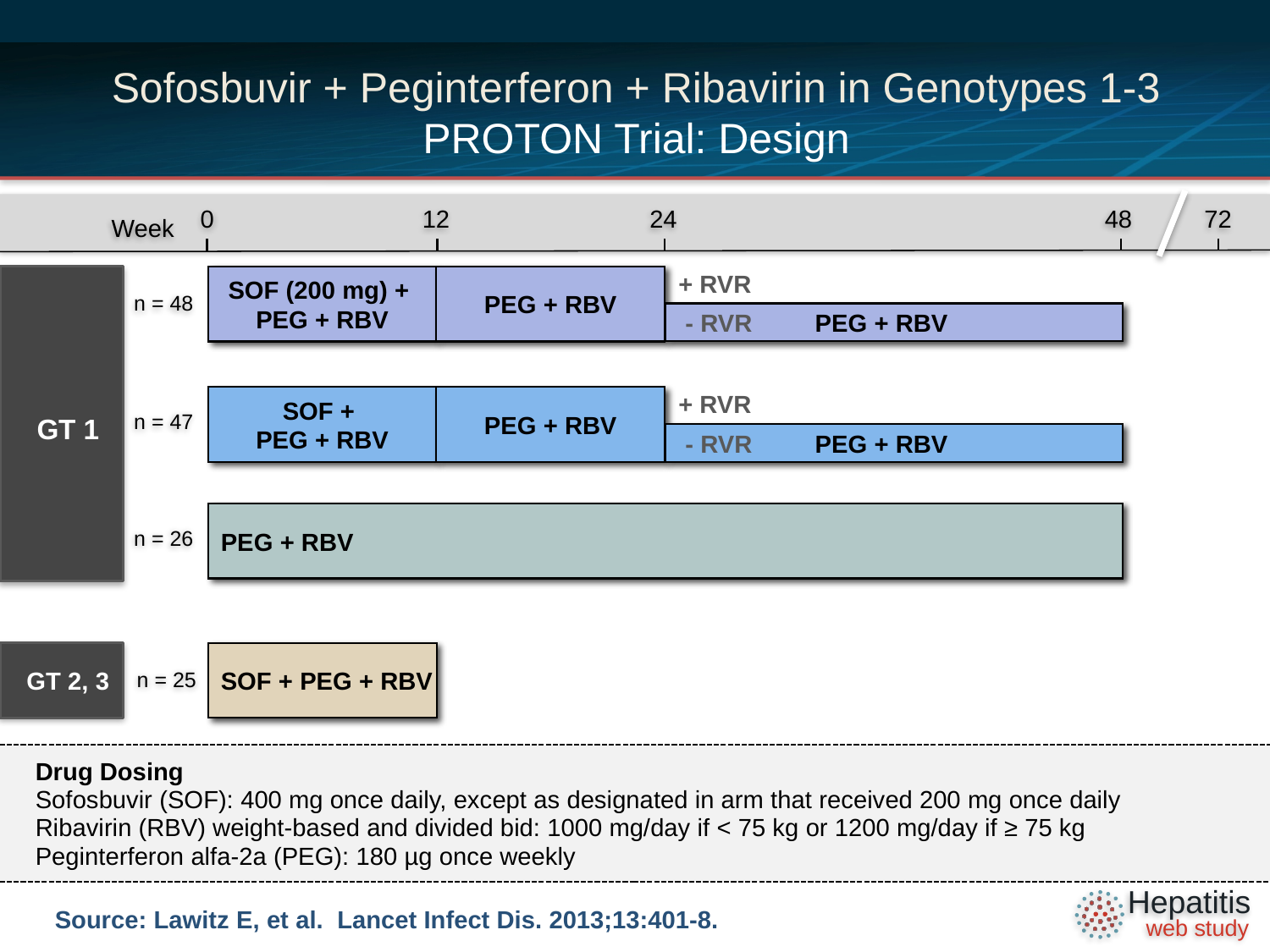

# Sofosbuvir + Peginterferon + Ribavirin in Genotypes 1-3 PROTON Trial: Design
0
12
24
48
72

Week
+ RVR
GT 1
SOF (200 mg) +
PEG + RBV
PEG + RBV
n = 48
 - RVR         PEG + RBV
+ RVR
SOF +
PEG + RBV
PEG + RBV
n = 47
 - RVR         PEG + RBV
PEG + RBV
n = 26
GT 2, 3
SOF + PEG + RBV
n = 25
N =14
Drug Dosing
Sofosbuvir (SOF): 400 mg once daily, except as designated in arm that received 200 mg once daily
Ribavirin (RBV) weight-based and divided bid: 1000 mg/day if < 75 kg or 1200 mg/day if ≥ 75 kg
Peginterferon alfa-2a (PEG): 180 µg once weekly
Source: Lawitz E, et al.  Lancet Infect Dis. 2013;13:401-8.